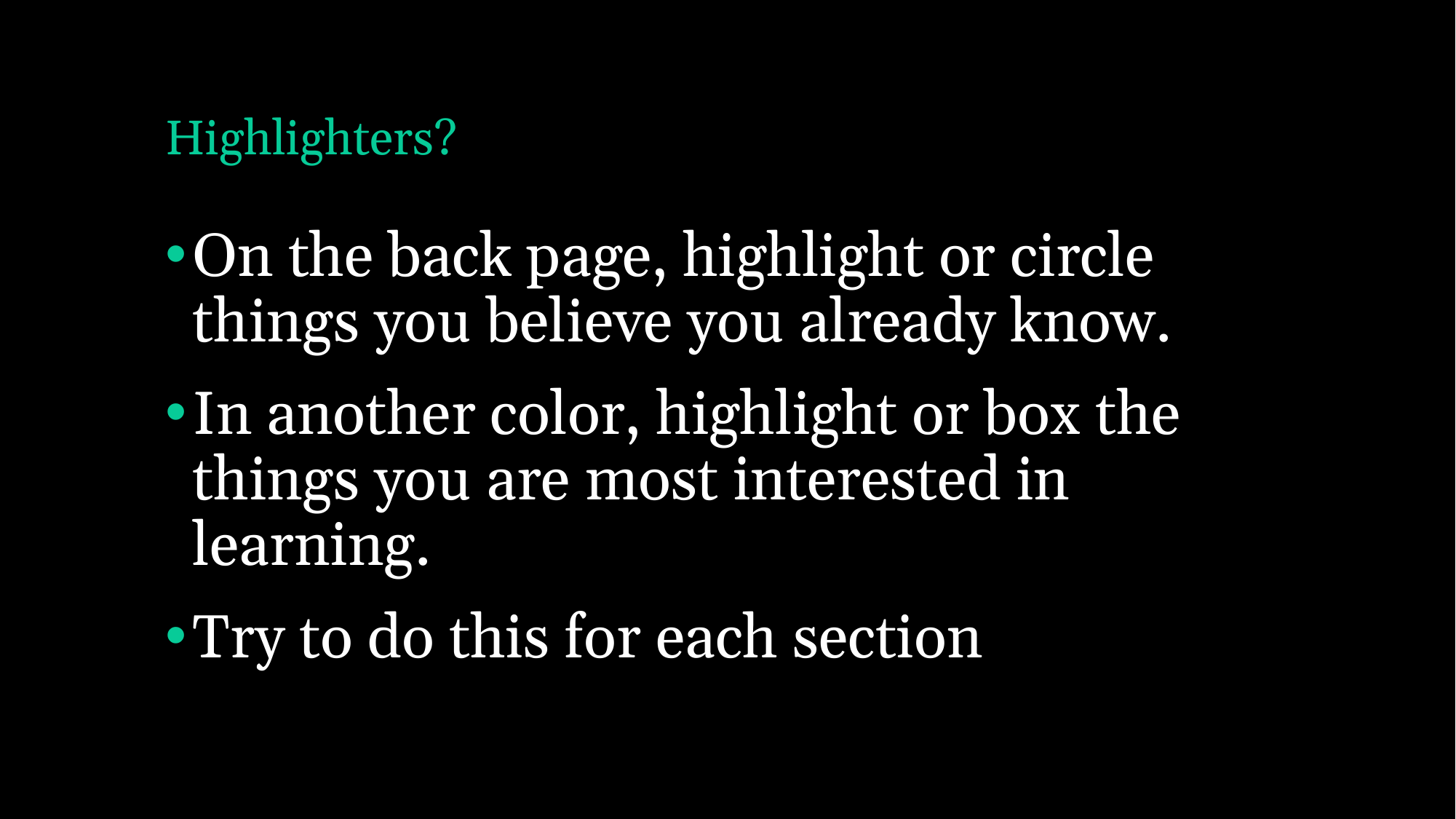

# Highlighters?
On the back page, highlight or circle things you believe you already know.
In another color, highlight or box the things you are most interested in learning.
Try to do this for each section